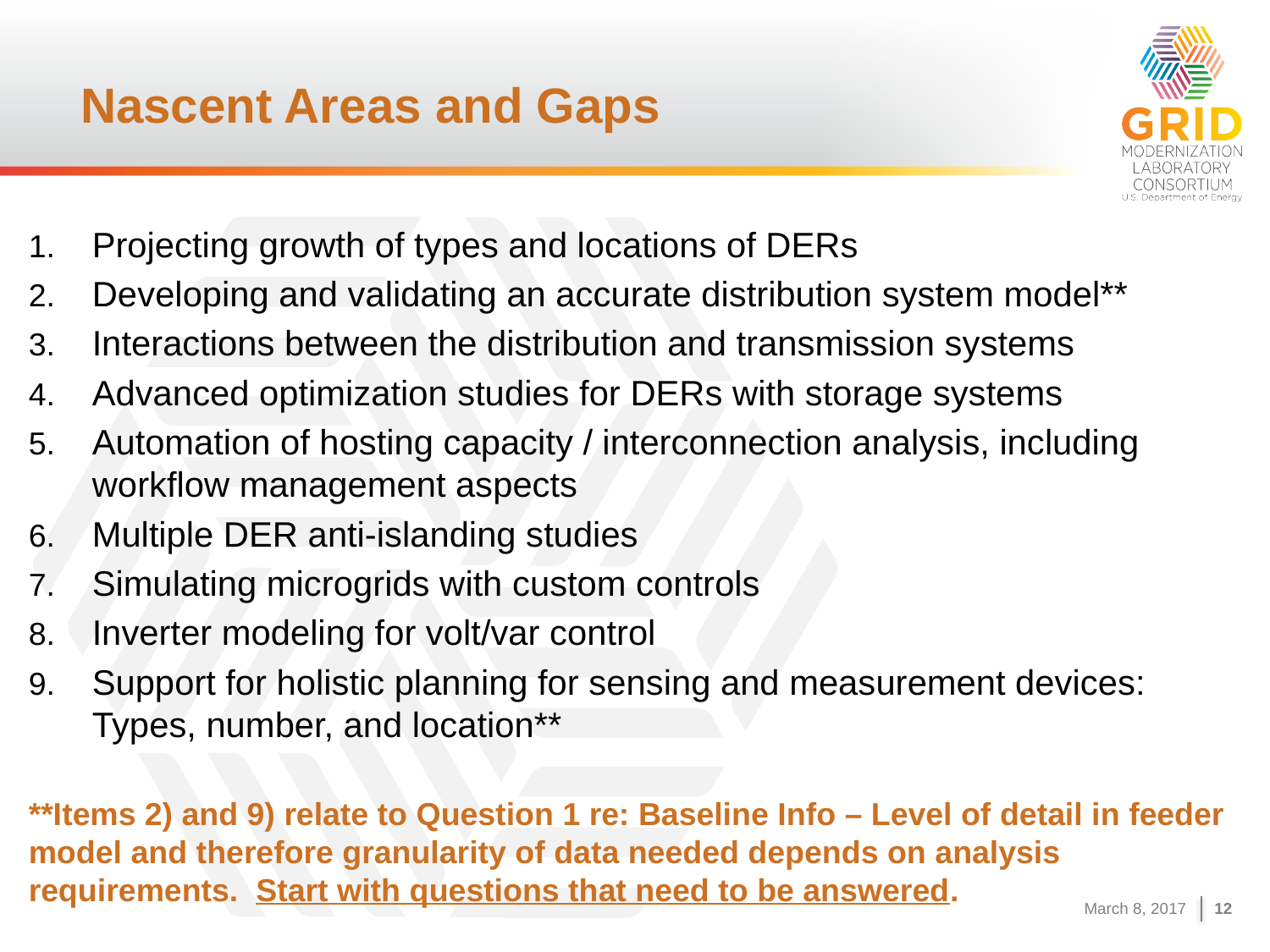

# Nascent Areas and Gaps
Projecting growth of types and locations of DERs
Developing and validating an accurate distribution system model**
Interactions between the distribution and transmission systems
Advanced optimization studies for DERs with storage systems
Automation of hosting capacity / interconnection analysis, including workflow management aspects
Multiple DER anti-islanding studies
Simulating microgrids with custom controls
Inverter modeling for volt/var control
Support for holistic planning for sensing and measurement devices: Types, number, and location**

**Items 2) and 9) relate to Question 1 re: Baseline Info – Level of detail in feeder model and therefore granularity of data needed depends on analysis requirements.  Start with questions that need to be answered.